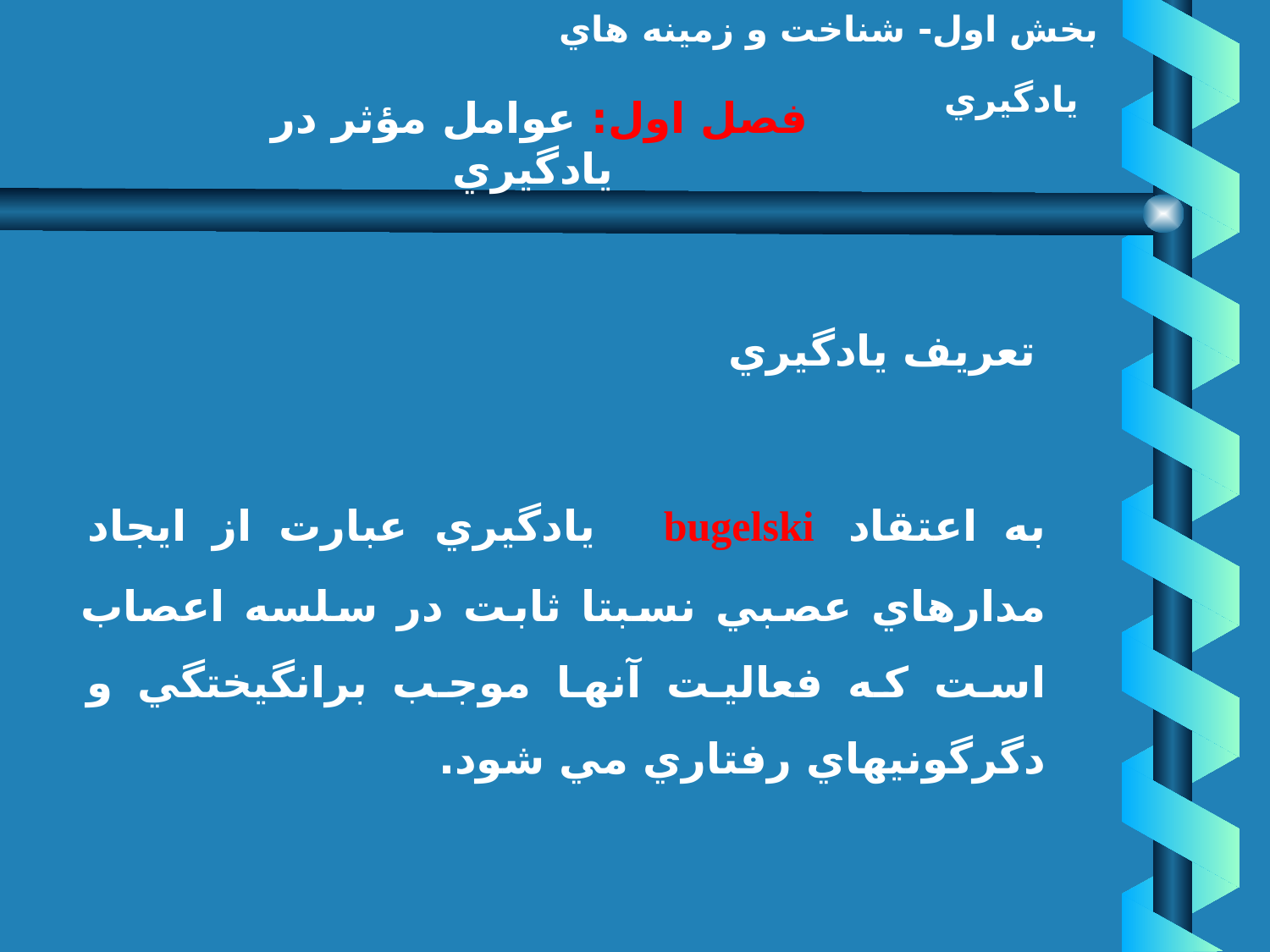

بخش اول- شناخت و زمينه هاي يادگيري
فصل اول: عوامل مؤثر در يادگيري
تعريف يادگيري
به اعتقاد bugelski  يادگيري عبارت از ايجاد مدارهاي عصبي نسبتا ثابت در سلسه اعصاب است كه فعاليت آنها موجب برانگيختگي و دگرگونيهاي رفتاري مي شود.